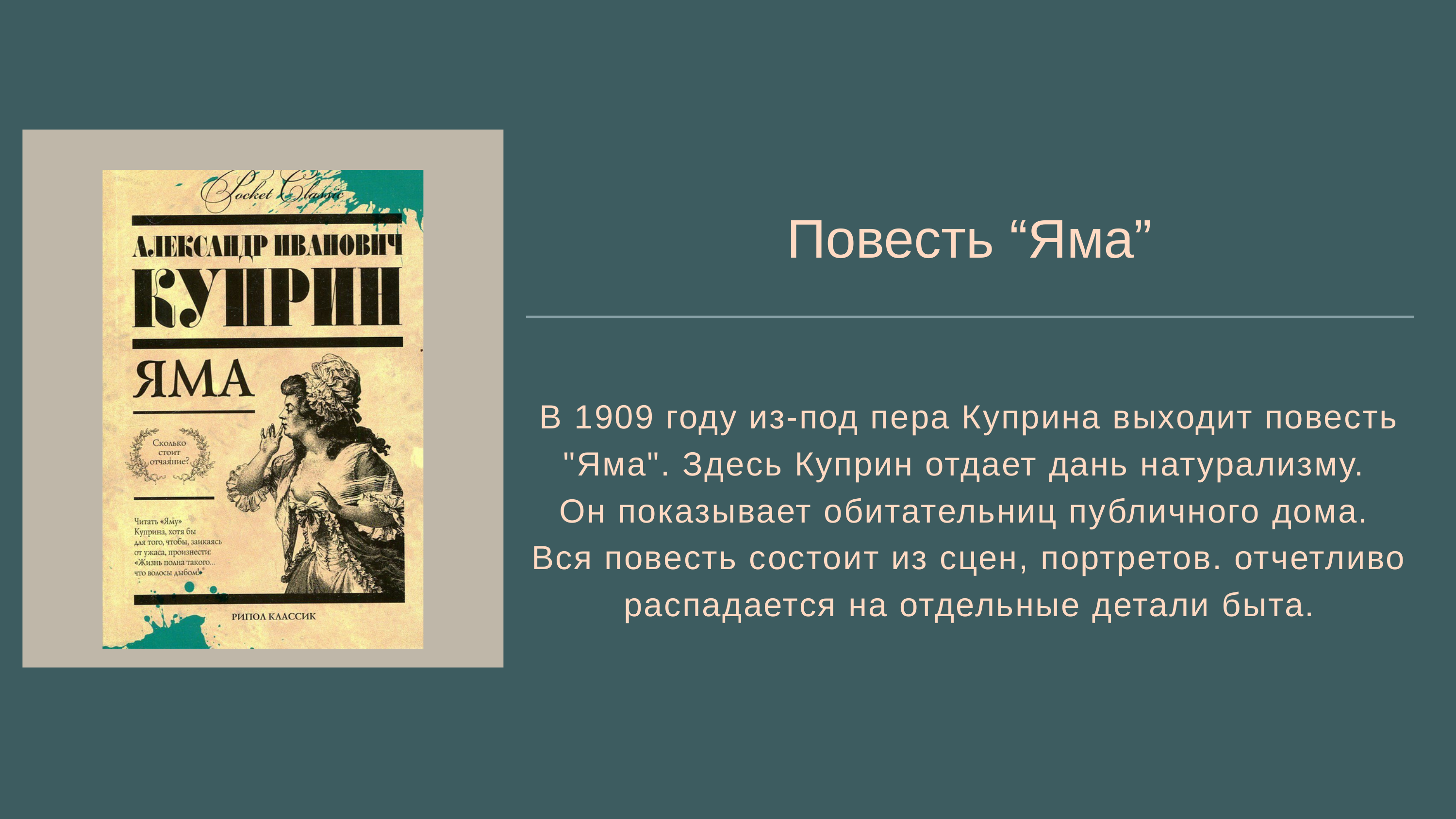

Повесть “Яма”

В 1909 году из-под пера Куприна выходит повесть "Яма". Здесь Куприн отдает дань натурализму.
Он показывает обитательниц публичного дома.
Вся повесть состоит из сцен, портретов. отчетливо распадается на отдельные детали быта.